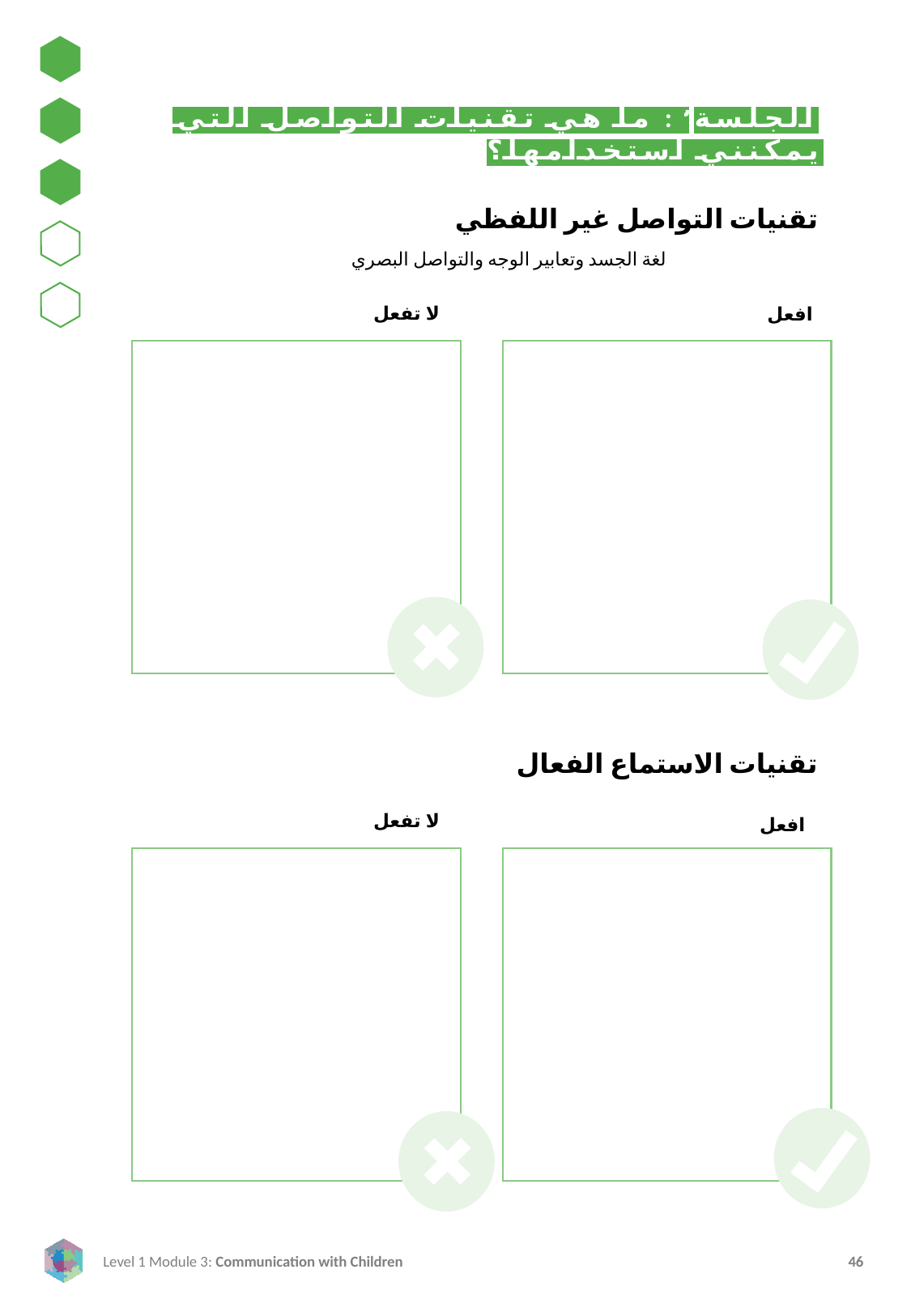

الجلسة٣: ما هي تقنيات التواصل التي يمكنني استخدامها؟

تقنيات التواصل غير اللفظي

لغة الجسد وتعابير الوجه والتواصل البصري

لا تفعل
افعل

تقنيات الاستماع الفعال
لا تفعل
 افعل